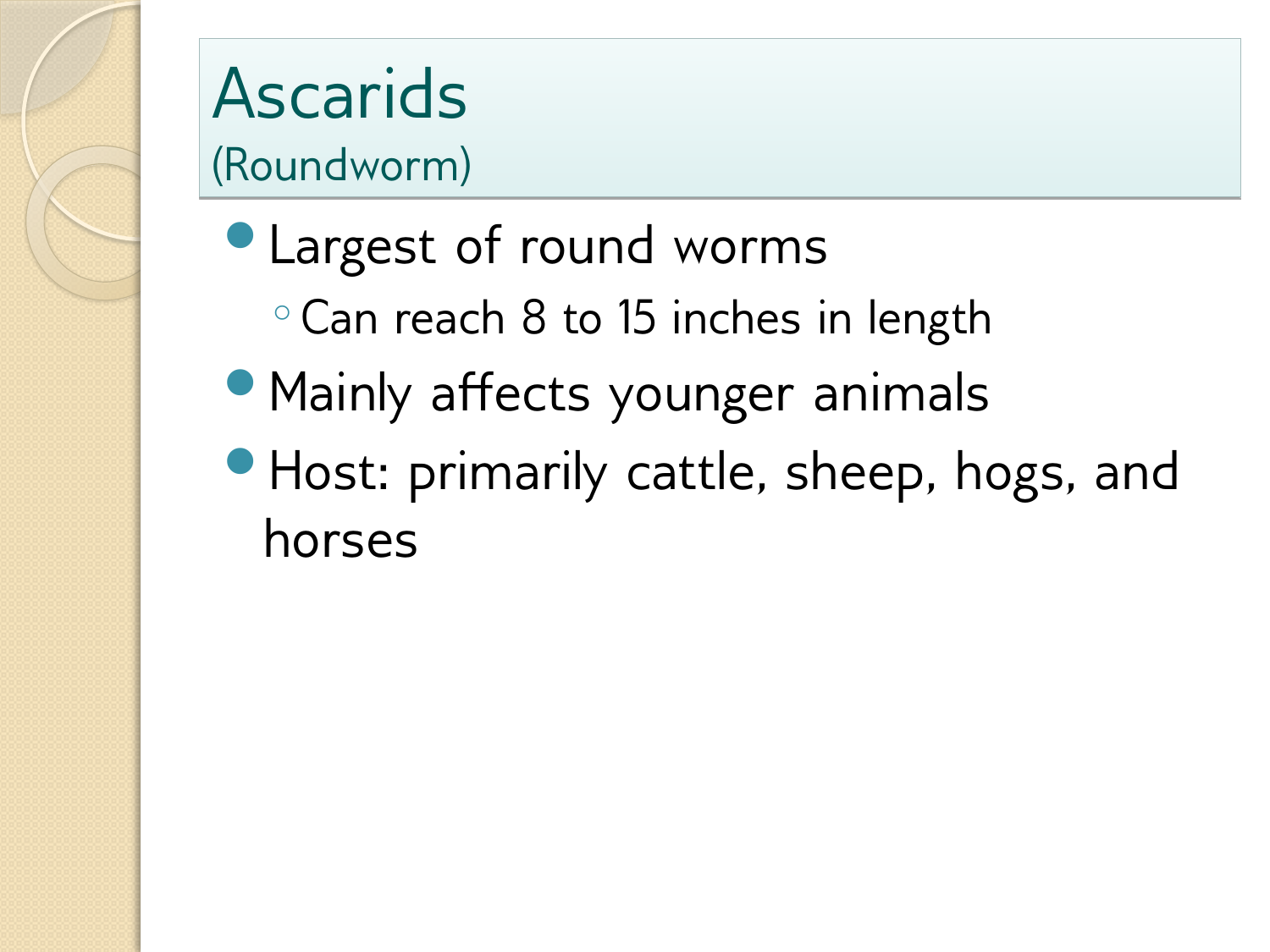

# Ascarids (Roundworm)
Largest of round worms
Can reach 8 to 15 inches in length
Mainly affects younger animals
Host: primarily cattle, sheep, hogs, and horses